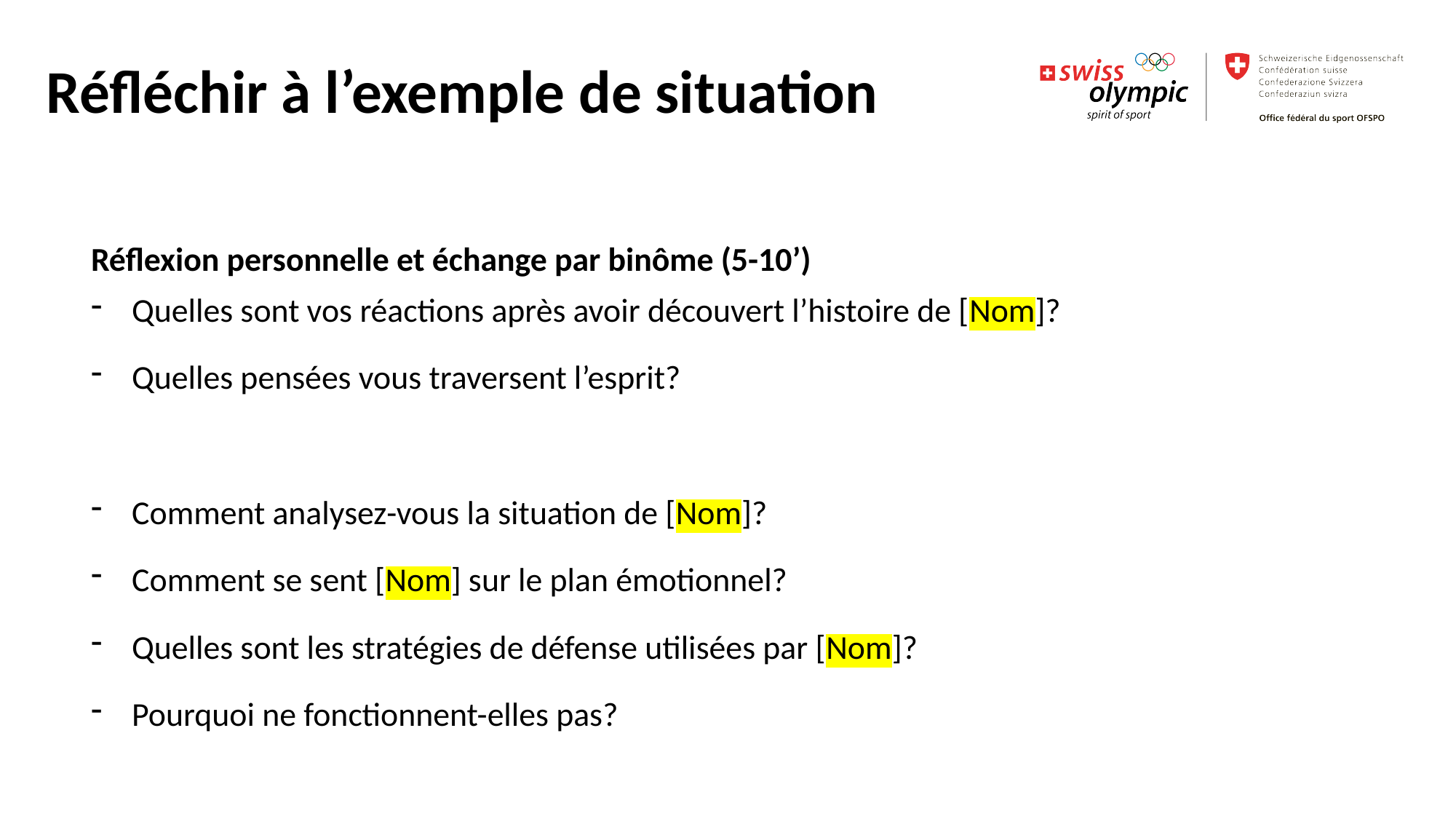

Réfléchir à l’exemple de situation
Réflexion personnelle et échange par binôme (5-10’)
Quelles sont vos réactions après avoir découvert l’histoire de [Nom]?
Quelles pensées vous traversent l’esprit?

Comment analysez-vous la situation de [Nom]?
Comment se sent [Nom] sur le plan émotionnel?
Quelles sont les stratégies de défense utilisées par [Nom]?
Pourquoi ne fonctionnent-elles pas?